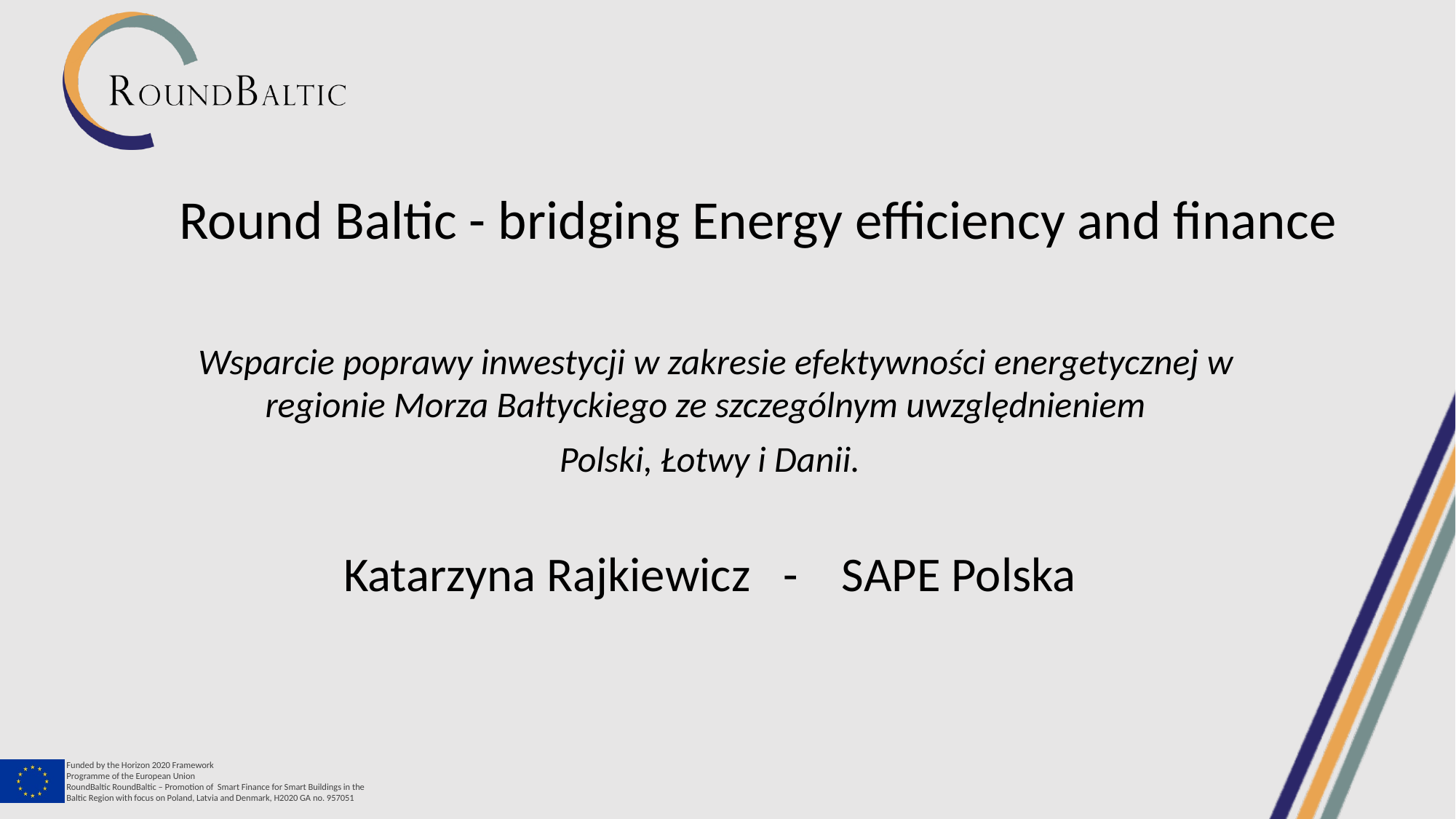

# Round Baltic - bridging Energy efficiency and finance
 Wsparcie poprawy inwestycji w zakresie efektywności energetycznej w regionie Morza Bałtyckiego ze szczególnym uwzględnieniem
Polski, Łotwy i Danii.

Katarzyna Rajkiewicz   -    SAPE Polska